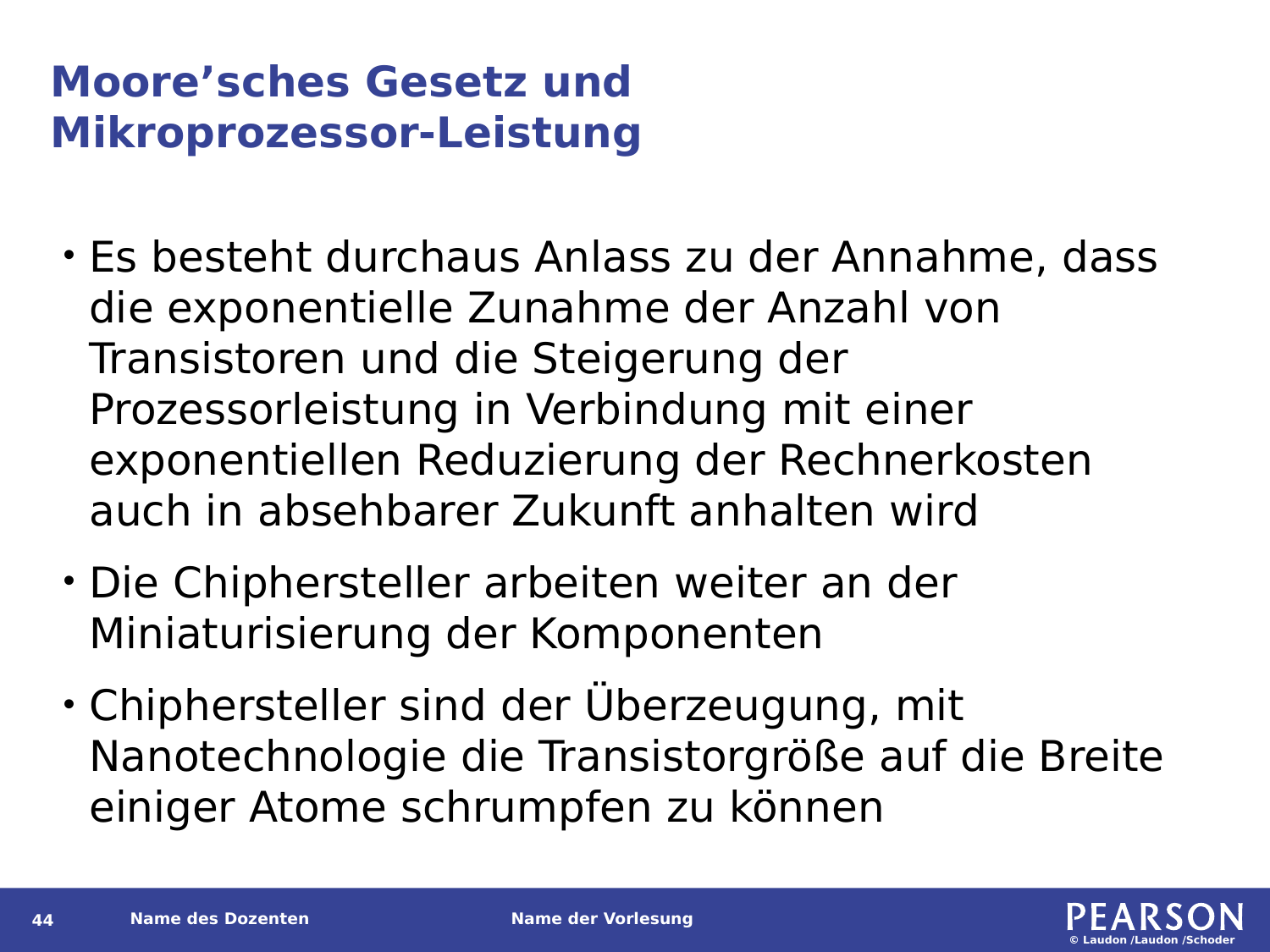

# Moore’sches Gesetz und Mikroprozessor-Leistung

Es besteht durchaus Anlass zu der Annahme, dass die exponentielle Zunahme der Anzahl von Transistoren und die Steigerung der Prozessorleistung in Verbindung mit einer exponentiellen Reduzierung der Rechnerkosten auch in absehbarer Zukunft anhalten wird
Die Chiphersteller arbeiten weiter an der Miniaturisierung der Komponenten
Chiphersteller sind der Überzeugung, mit Nanotechnologie die Transistorgröße auf die Breite einiger Atome schrumpfen zu können
44